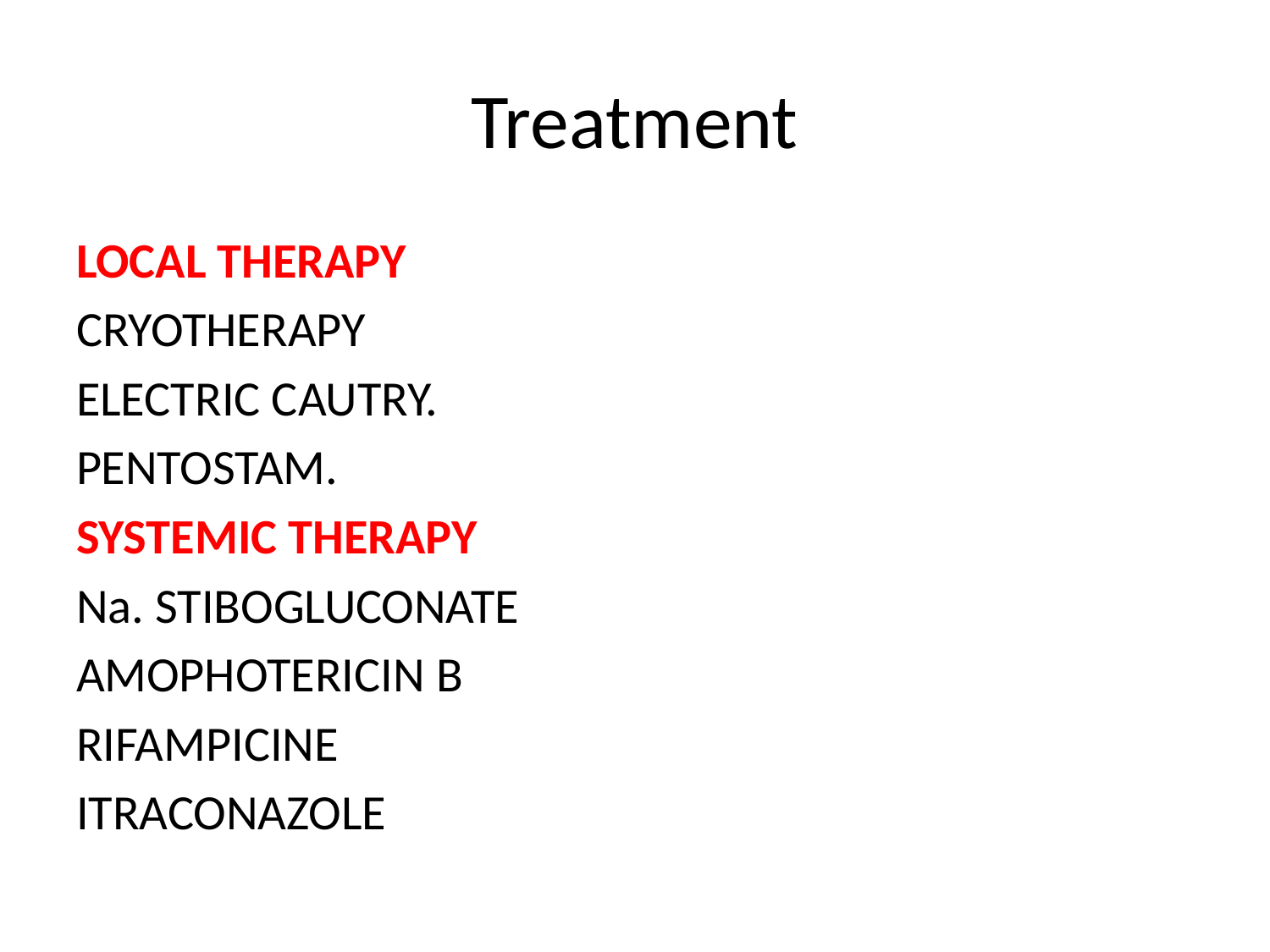

# Treatment
LOCAL THERAPY
CRYOTHERAPY
ELECTRIC CAUTRY.
PENTOSTAM.
SYSTEMIC THERAPY
Na. STIBOGLUCONATE
AMOPHOTERICIN B
RIFAMPICINE
ITRACONAZOLE